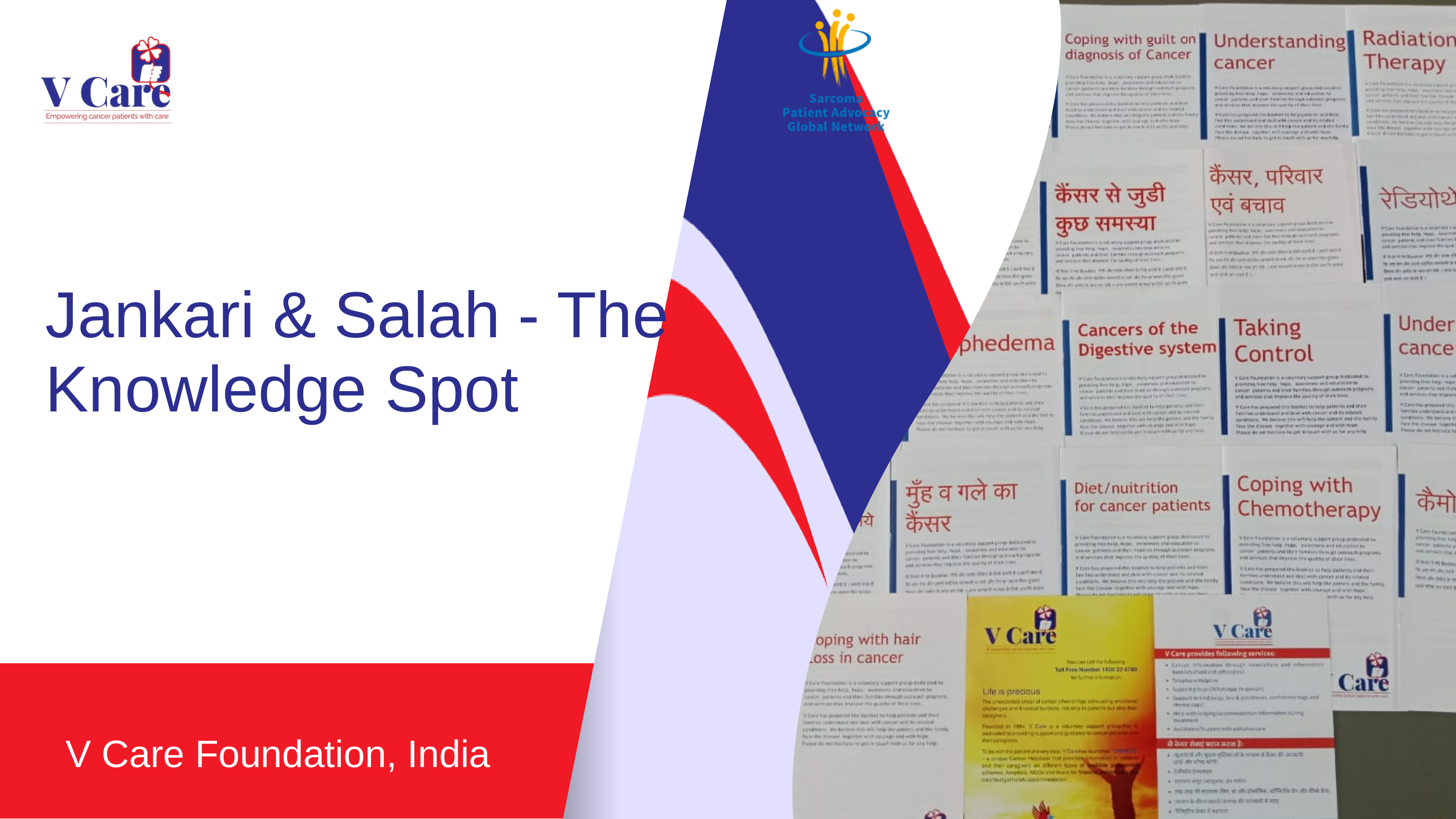

Jankari & Salah - The Knowledge Spot

V Care Foundation, India